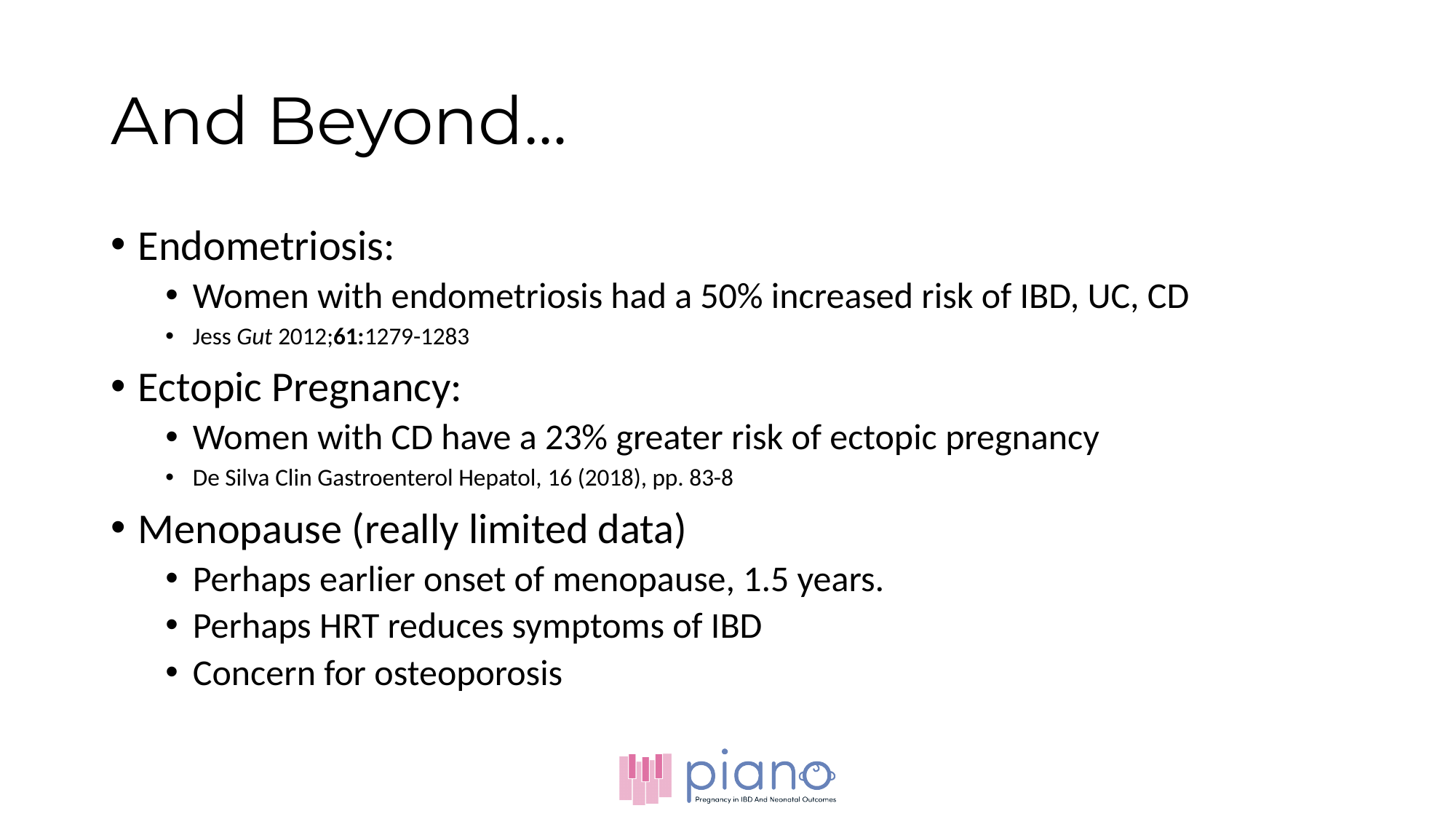

# And Beyond…
Endometriosis:
Women with endometriosis had a 50% increased risk of IBD, UC, CD
Jess Gut 2012;61:1279-1283
Ectopic Pregnancy:
Women with CD have a 23% greater risk of ectopic pregnancy
De Silva Clin Gastroenterol Hepatol, 16 (2018), pp. 83-8
Menopause (really limited data)
Perhaps earlier onset of menopause, 1.5 years.
Perhaps HRT reduces symptoms of IBD
Concern for osteoporosis